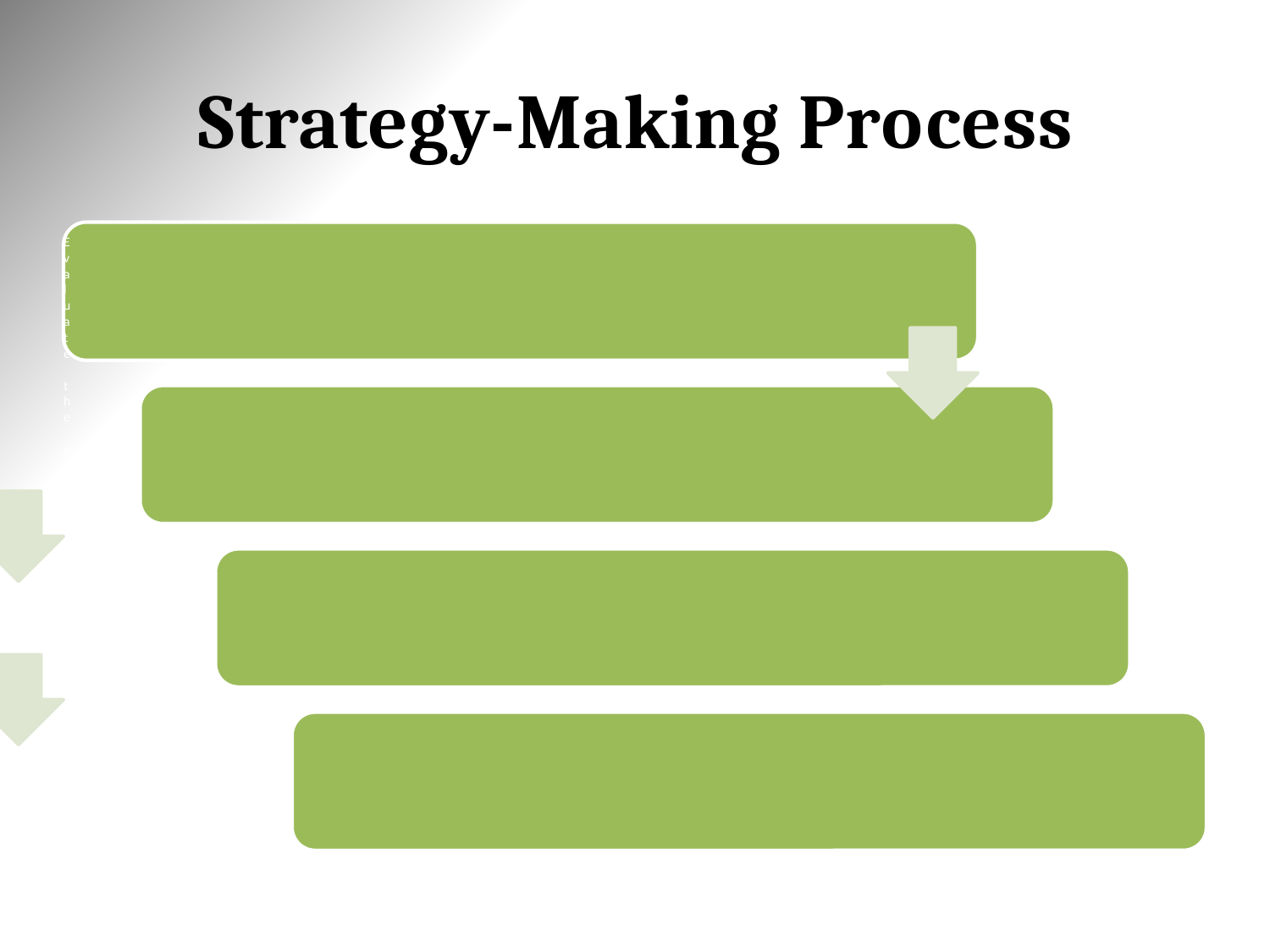

# Strategy-Making Process
Evaluate the effectiveness of the plan